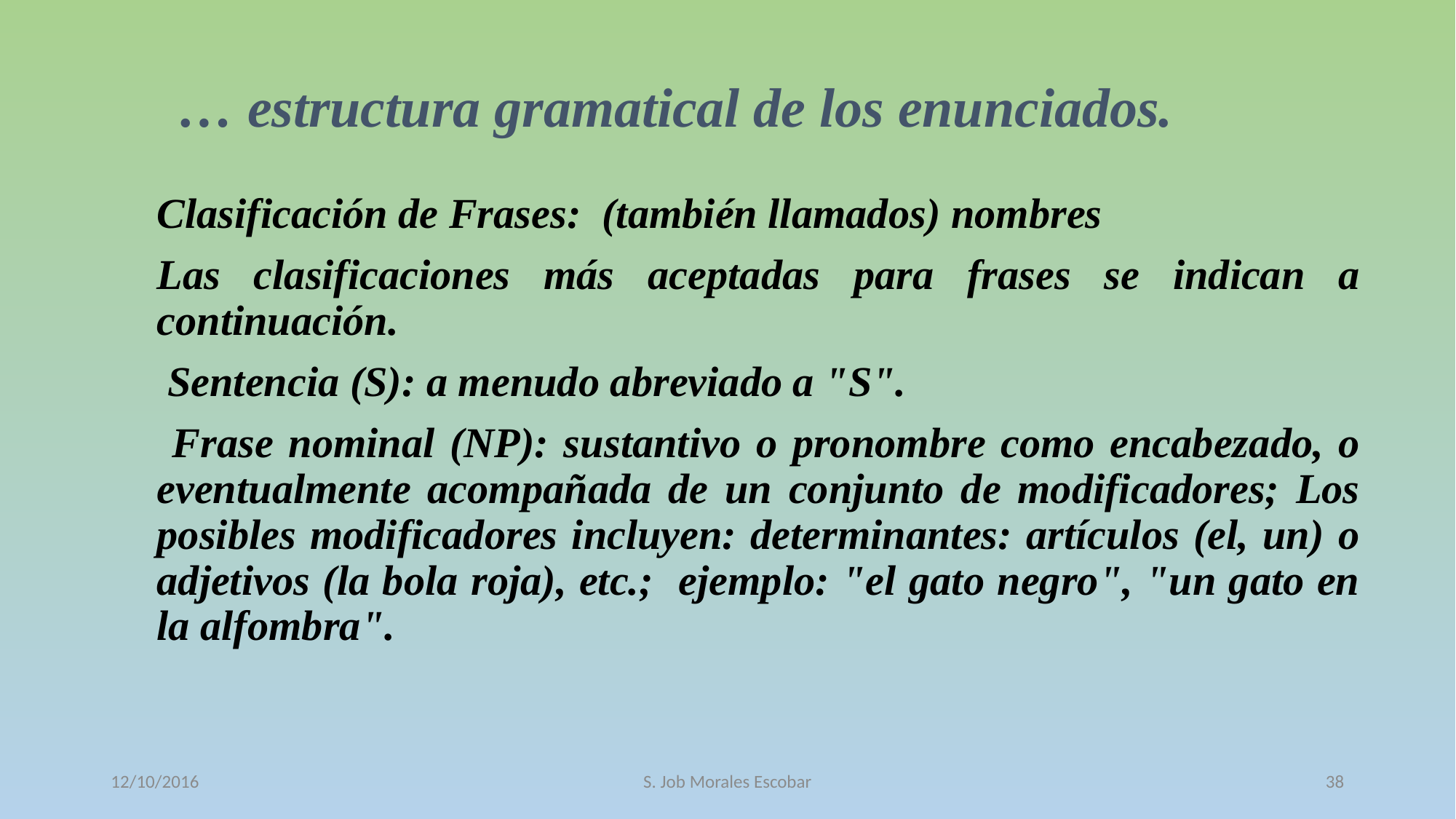

# … estructura gramatical de los enunciados.
Clasificación de Frases:  (también llamados) nombres
Las clasificaciones más aceptadas para frases se indican a continuación.
 Sentencia (S): a menudo abreviado a "S".
 Frase nominal (NP): sustantivo o pronombre como encabezado, o eventualmente acompañada de un conjunto de modificadores; Los posibles modificadores incluyen: determinantes: artículos (el, un) o adjetivos (la bola roja), etc.;  ejemplo: "el gato negro", "un gato en la alfombra".

12/10/2016
S. Job Morales Escobar
38